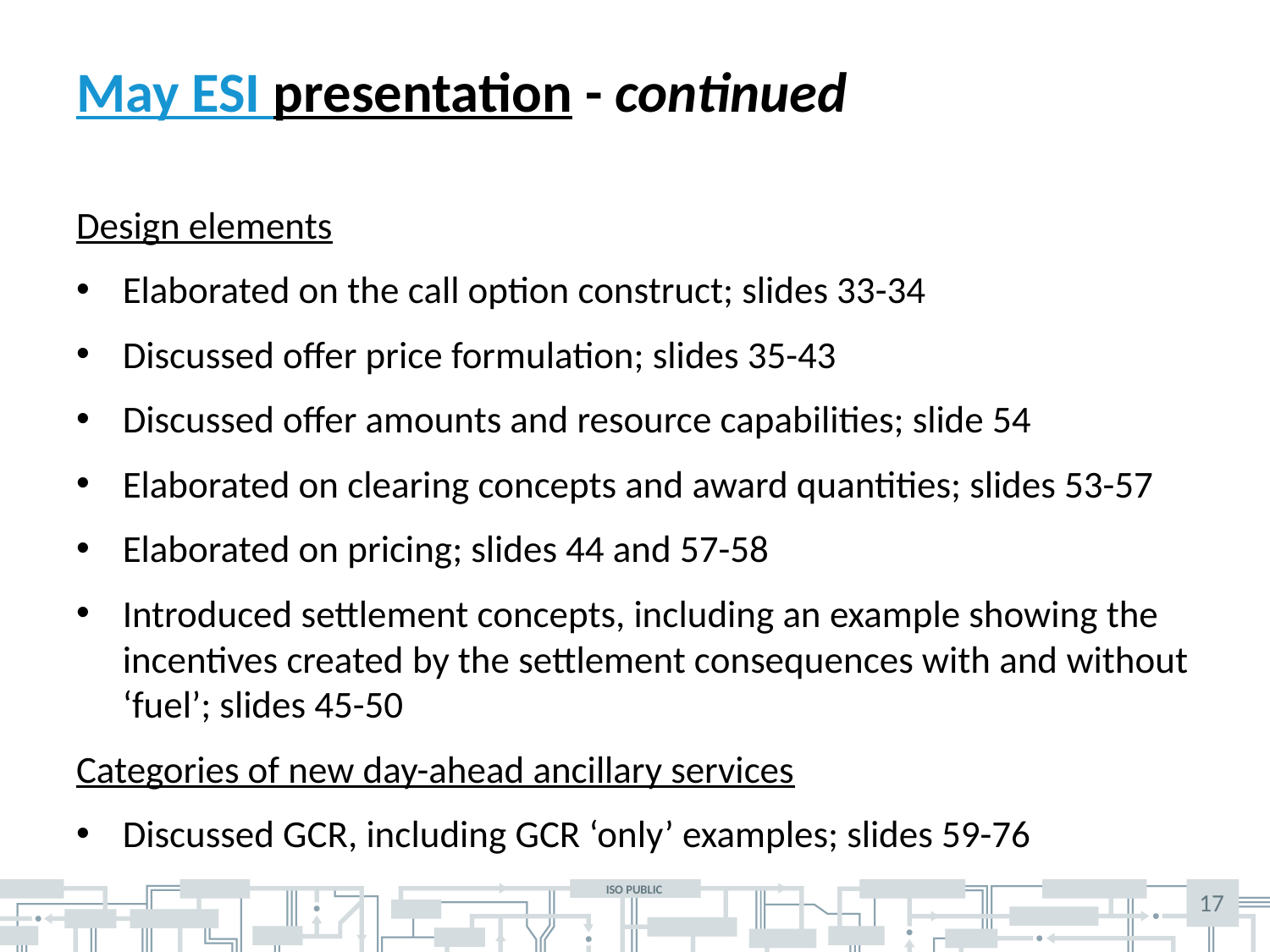

# May ESI presentation - continued
Design elements
Elaborated on the call option construct; slides 33-34
Discussed offer price formulation; slides 35-43
Discussed offer amounts and resource capabilities; slide 54
Elaborated on clearing concepts and award quantities; slides 53-57
Elaborated on pricing; slides 44 and 57-58
Introduced settlement concepts, including an example showing the incentives created by the settlement consequences with and without ‘fuel’; slides 45-50
Categories of new day-ahead ancillary services
Discussed GCR, including GCR ‘only’ examples; slides 59-76

17